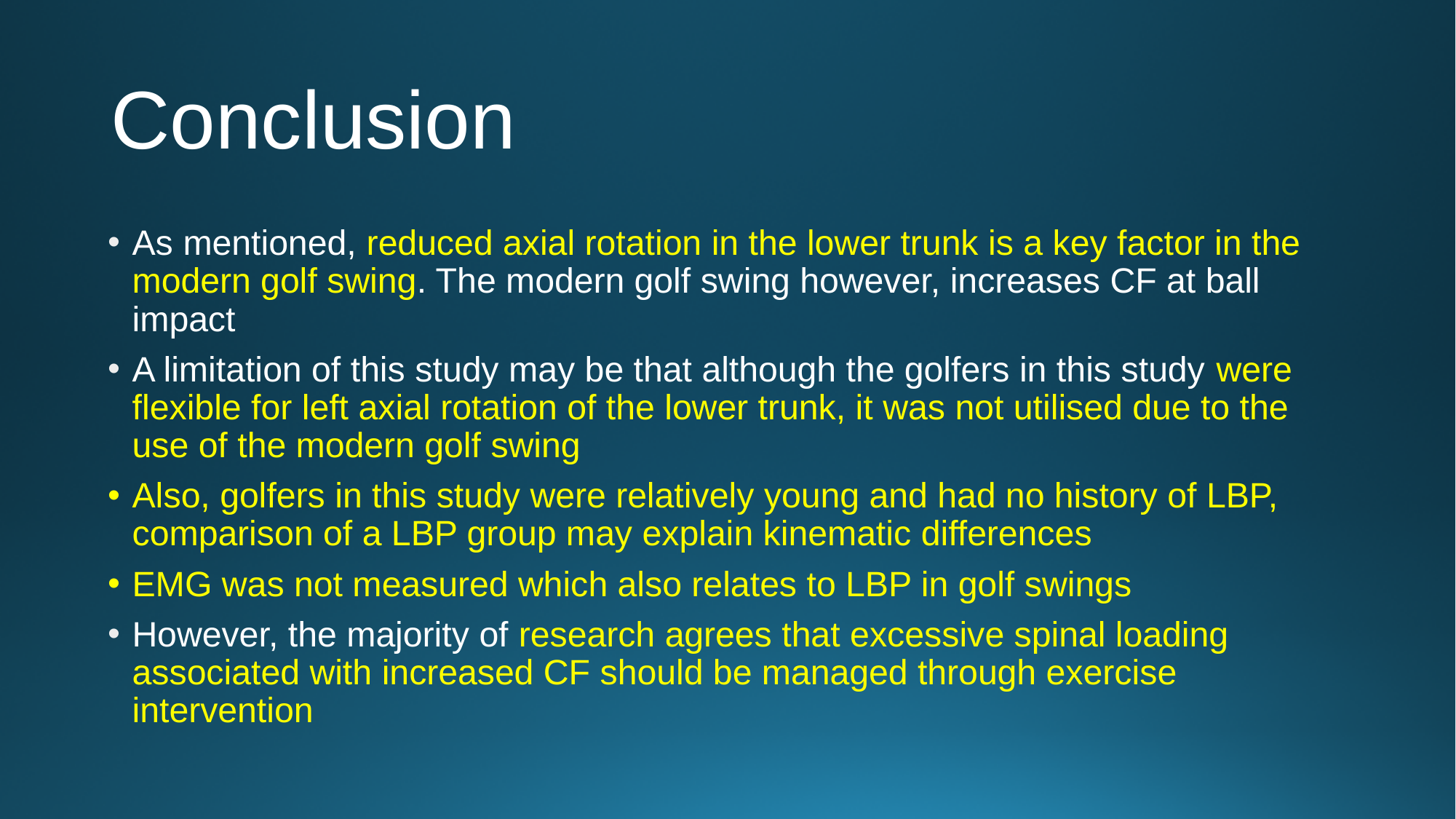

# Conclusion
As mentioned, reduced axial rotation in the lower trunk is a key factor in the modern golf swing. The modern golf swing however, increases CF at ball impact
A limitation of this study may be that although the golfers in this study were flexible for left axial rotation of the lower trunk, it was not utilised due to the use of the modern golf swing
Also, golfers in this study were relatively young and had no history of LBP, comparison of a LBP group may explain kinematic differences
EMG was not measured which also relates to LBP in golf swings
However, the majority of research agrees that excessive spinal loading associated with increased CF should be managed through exercise intervention